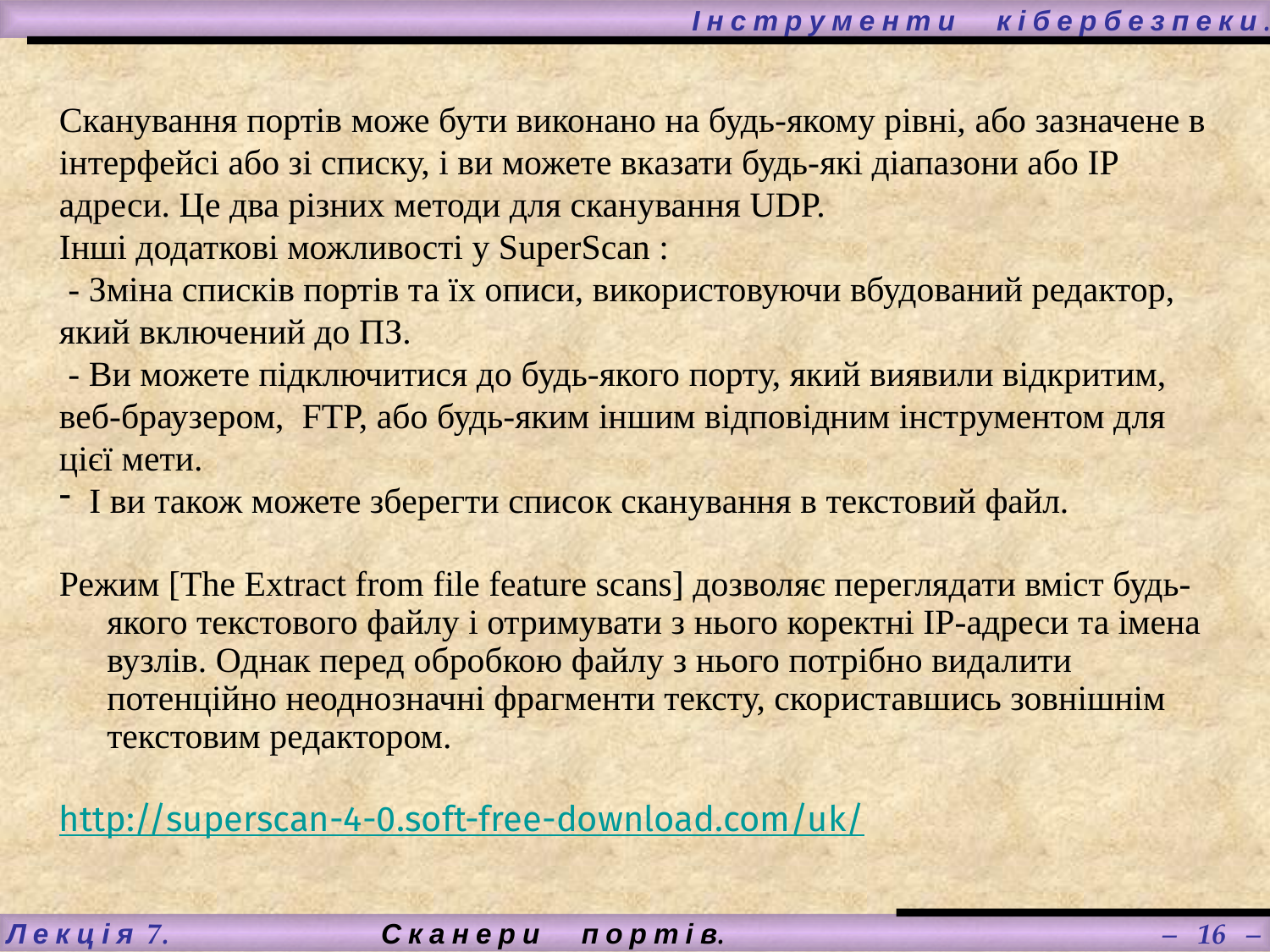

# І н с т р у м е н т и      к і б е р б е з п е к и .

Сканування портів може бути виконано на будь-якому рівні, або зазначене в інтерфейсі або зі списку, і ви можете вказати будь-які діапазони або IP адреси. Це два різних методи для сканування UDP.
Інші додаткові можливості у SuperScan :
 - Зміна списків портів та їх описи, використовуючи вбудований редактор, який включений до ПЗ.
 - Ви можете підключитися до будь-якого порту, який виявили відкритим,  веб-браузером,  FTP, або будь-яким іншим відповідним інструментом для цієї мети.
І ви також можете зберегти список сканування в текстовий файл.

Режим [The Extract from file feature scans] дозволяє переглядати вміст будь-якого текстового файлу і отримувати з нього коректні IP-адреси та імена вузлів. Однак перед обробкою файлу з нього потрібно видалити потенційно неоднозначні фрагменти тексту, скориставшись зовнішнім текстовим редактором.

http://superscan-4-0.soft-free-download.com/uk/

 Л е к ц і я  7.		С к а н е р и      п о р т і в.			                     –   16   –